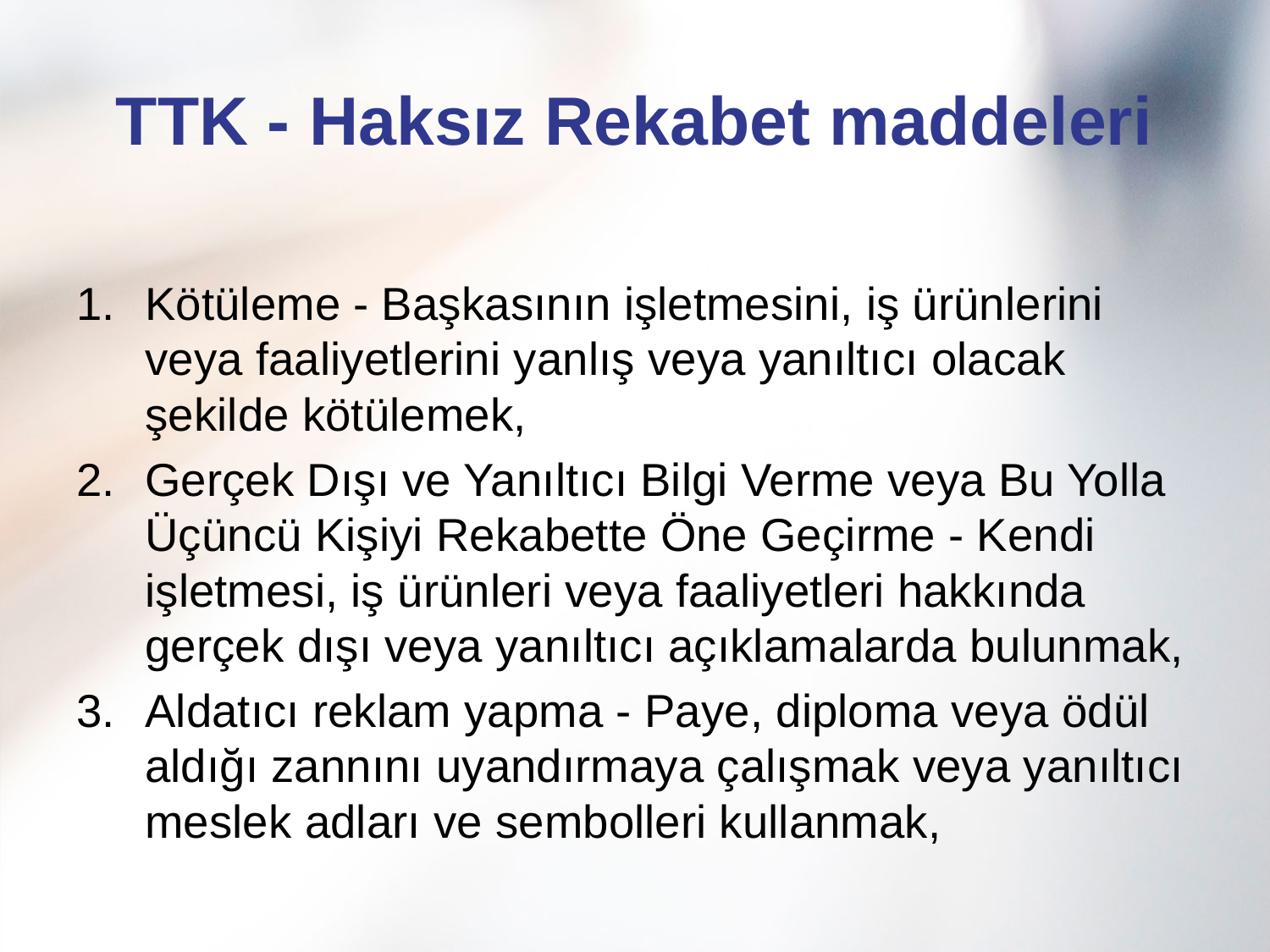

# TTK - Haksız Rekabet maddeleri
Kötüleme - Başkasının işletmesini, iş ürünlerini veya faaliyetlerini yanlış veya yanıltıcı olacak şekilde kötülemek,
Gerçek Dışı ve Yanıltıcı Bilgi Verme veya Bu Yolla Üçüncü Kişiyi Rekabette Öne Geçirme - Kendi işletmesi, iş ürünleri veya faaliyetleri hakkında gerçek dışı veya yanıltıcı açıklamalarda bulunmak,
Aldatıcı reklam yapma - Paye, diploma veya ödül aldığı zannını uyandırmaya çalışmak veya yanıltıcı meslek adları ve sembolleri kullanmak,